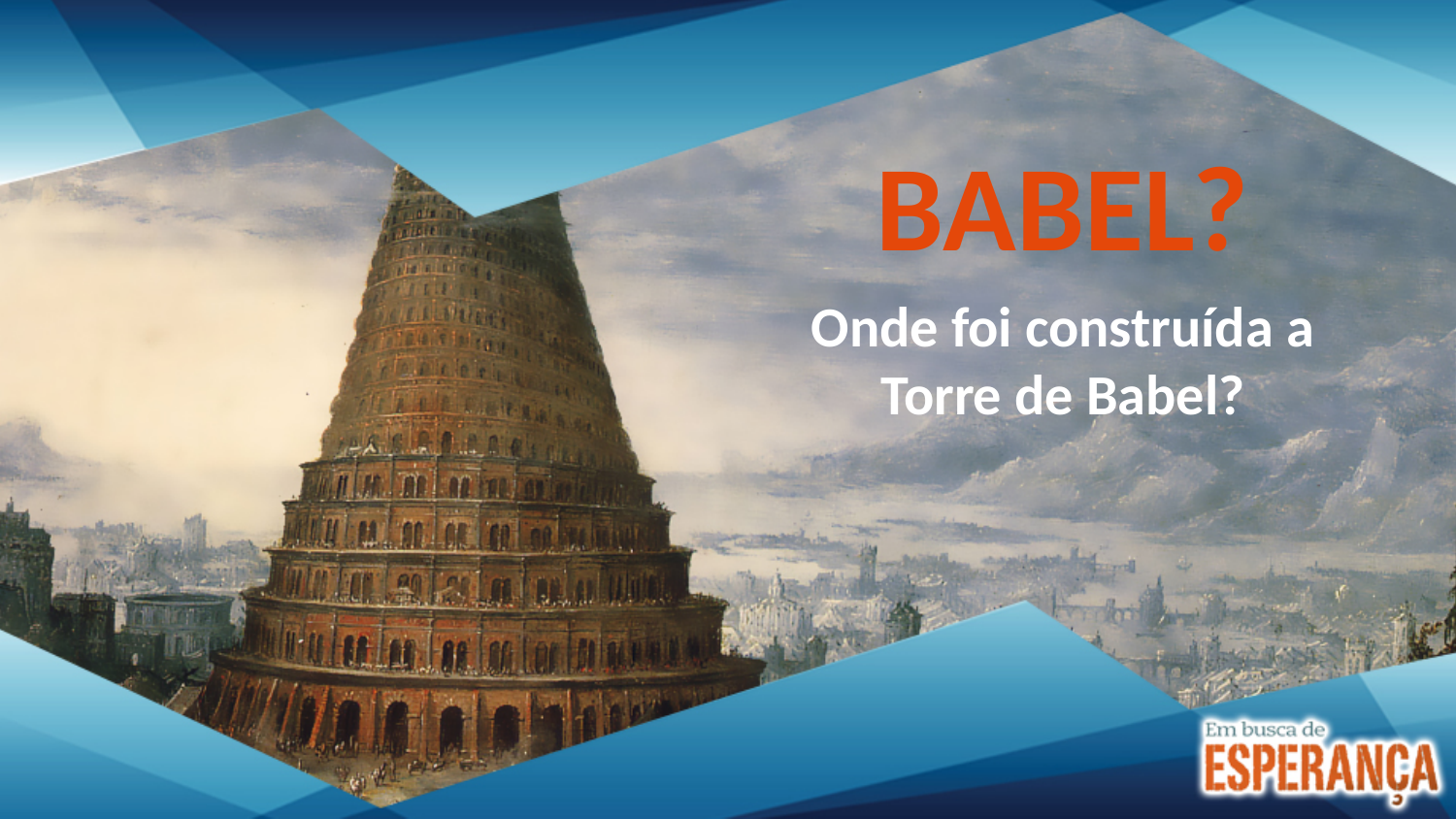

BABEL?
Onde foi construída a Torre de Babel?